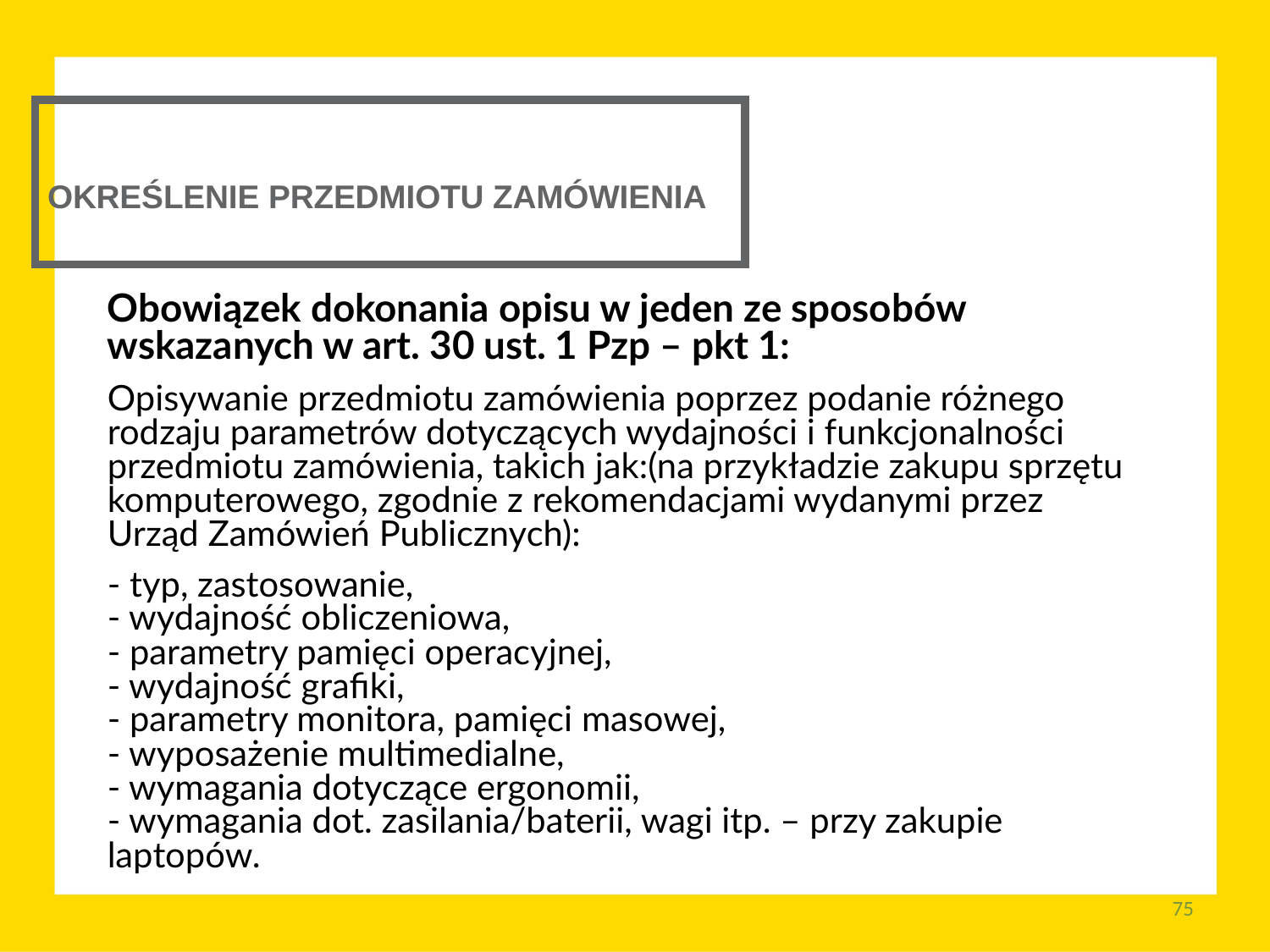

OKREŚLENIE PRZEDMIOTU ZAMÓWIENIA

Obowiązek dokonania opisu w jeden ze sposobów wskazanych w art. 30 ust. 1 Pzp – pkt 1:
Opisywanie przedmiotu zamówienia poprzez podanie różnego rodzaju parametrów dotyczących wydajności i funkcjonalności przedmiotu zamówienia, takich jak:(na przykładzie zakupu sprzętu komputerowego, zgodnie z rekomendacjami wydanymi przez Urząd Zamówień Publicznych):
- typ, zastosowanie,
- wydajność obliczeniowa,
- parametry pamięci operacyjnej,
- wydajność grafiki,
- parametry monitora, pamięci masowej,
- wyposażenie multimedialne,
- wymagania dotyczące ergonomii,
- wymagania dot. zasilania/baterii, wagi itp. – przy zakupie laptopów.
75